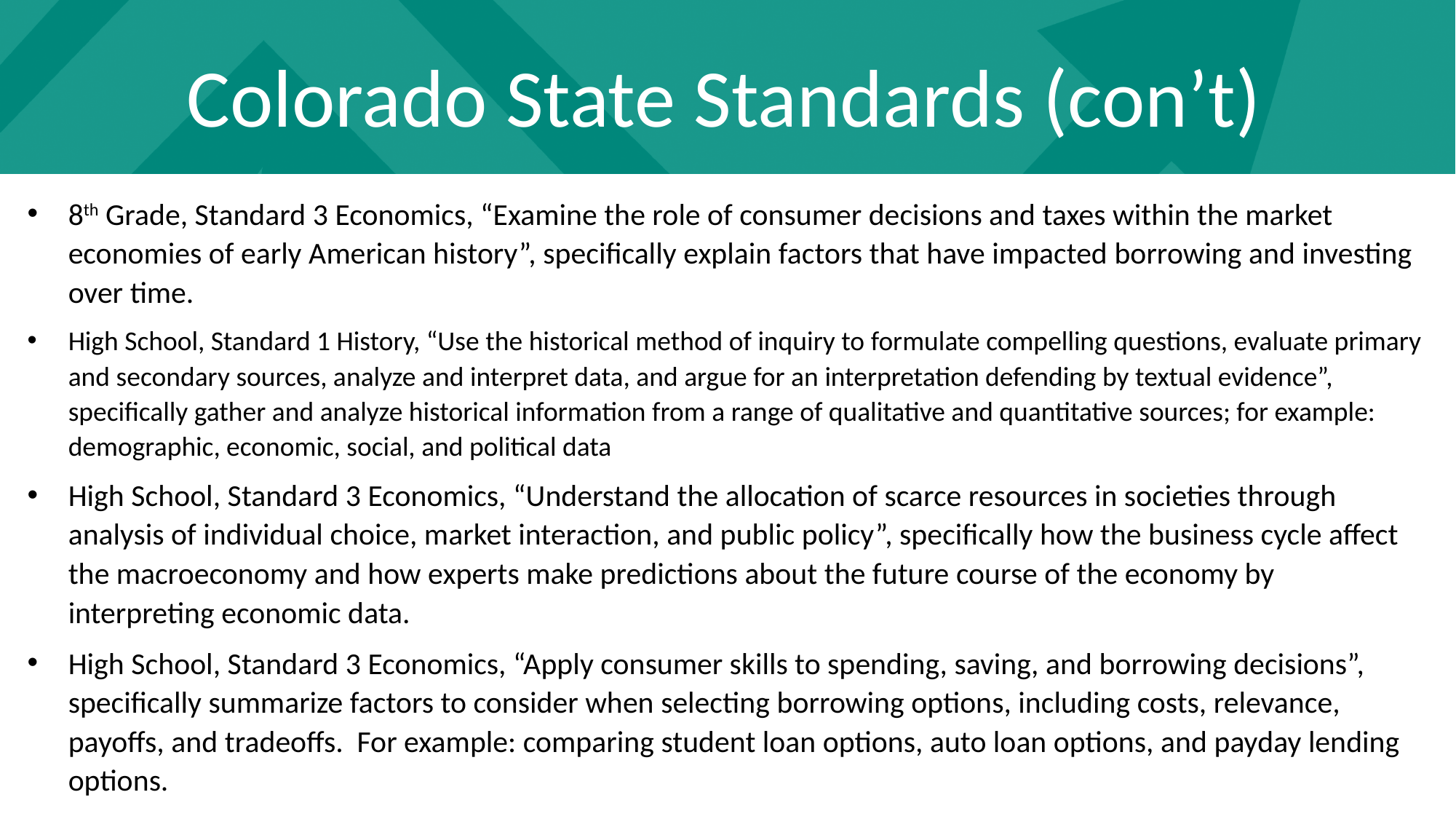

Colorado State Standards (con’t)
8th Grade, Standard 3 Economics, “Examine the role of consumer decisions and taxes within the market economies of early American history”, specifically explain factors that have impacted borrowing and investing over time.
High School, Standard 1 History, “Use the historical method of inquiry to formulate compelling questions, evaluate primary and secondary sources, analyze and interpret data, and argue for an interpretation defending by textual evidence”, specifically gather and analyze historical information from a range of qualitative and quantitative sources; for example: demographic, economic, social, and political data
High School, Standard 3 Economics, “Understand the allocation of scarce resources in societies through analysis of individual choice, market interaction, and public policy”, specifically how the business cycle affect the macroeconomy and how experts make predictions about the future course of the economy by interpreting economic data.
High School, Standard 3 Economics, “Apply consumer skills to spending, saving, and borrowing decisions”, specifically summarize factors to consider when selecting borrowing options, including costs, relevance, payoffs, and tradeoffs.  For example: comparing student loan options, auto loan options, and payday lending options.